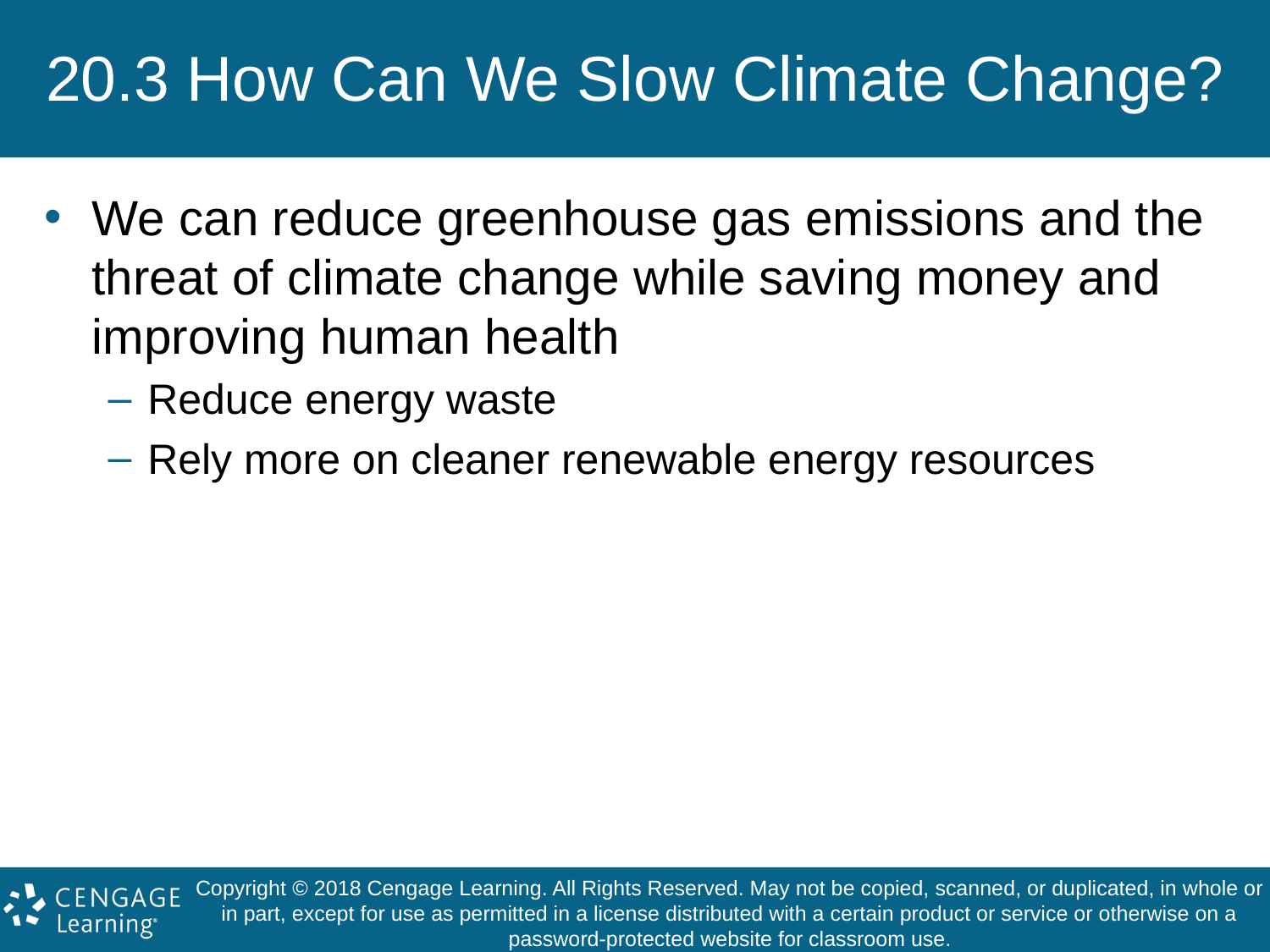

# 20.3 How Can We Slow Climate Change?
We can reduce greenhouse gas emissions and the threat of climate change while saving money and improving human health
Reduce energy waste
Rely more on cleaner renewable energy resources